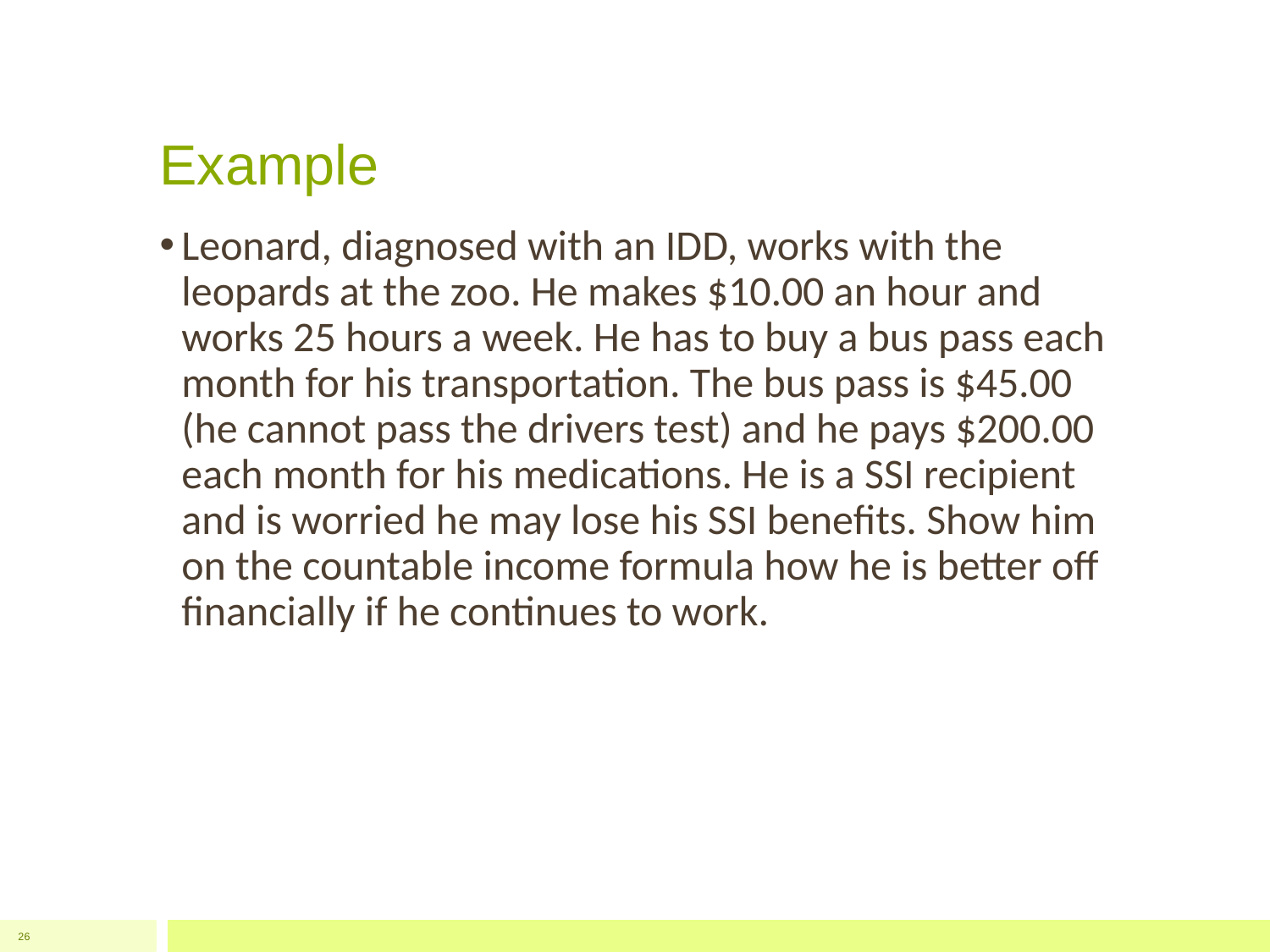

# Example
Leonard, diagnosed with an IDD, works with the leopards at the zoo. He makes $10.00 an hour and works 25 hours a week. He has to buy a bus pass each month for his transportation. The bus pass is $45.00 (he cannot pass the drivers test) and he pays $200.00 each month for his medications. He is a SSI recipient and is worried he may lose his SSI benefits. Show him on the countable income formula how he is better off financially if he continues to work.
26